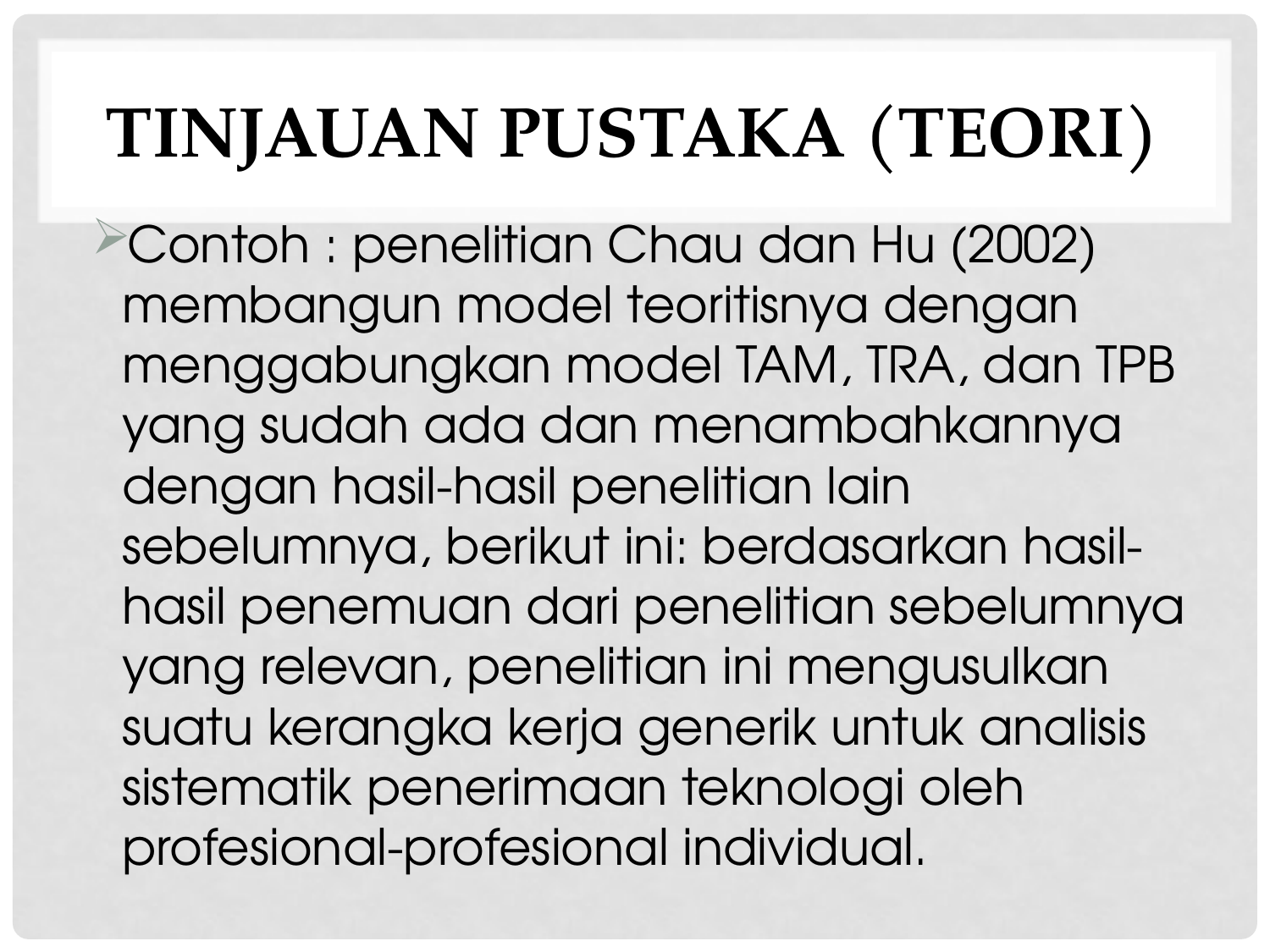

# TINJAUAN PUSTAKA (TEORI)
Contoh : penelitian Chau dan Hu (2002) membangun model teoritisnya dengan menggabungkan model TAM, TRA, dan TPB yang sudah ada dan menambahkannya dengan hasil-hasil penelitian lain sebelumnya, berikut ini: berdasarkan hasil-hasil penemuan dari penelitian sebelumnya yang relevan, penelitian ini mengusulkan suatu kerangka kerja generik untuk analisis sistematik penerimaan teknologi oleh profesional-profesional individual.